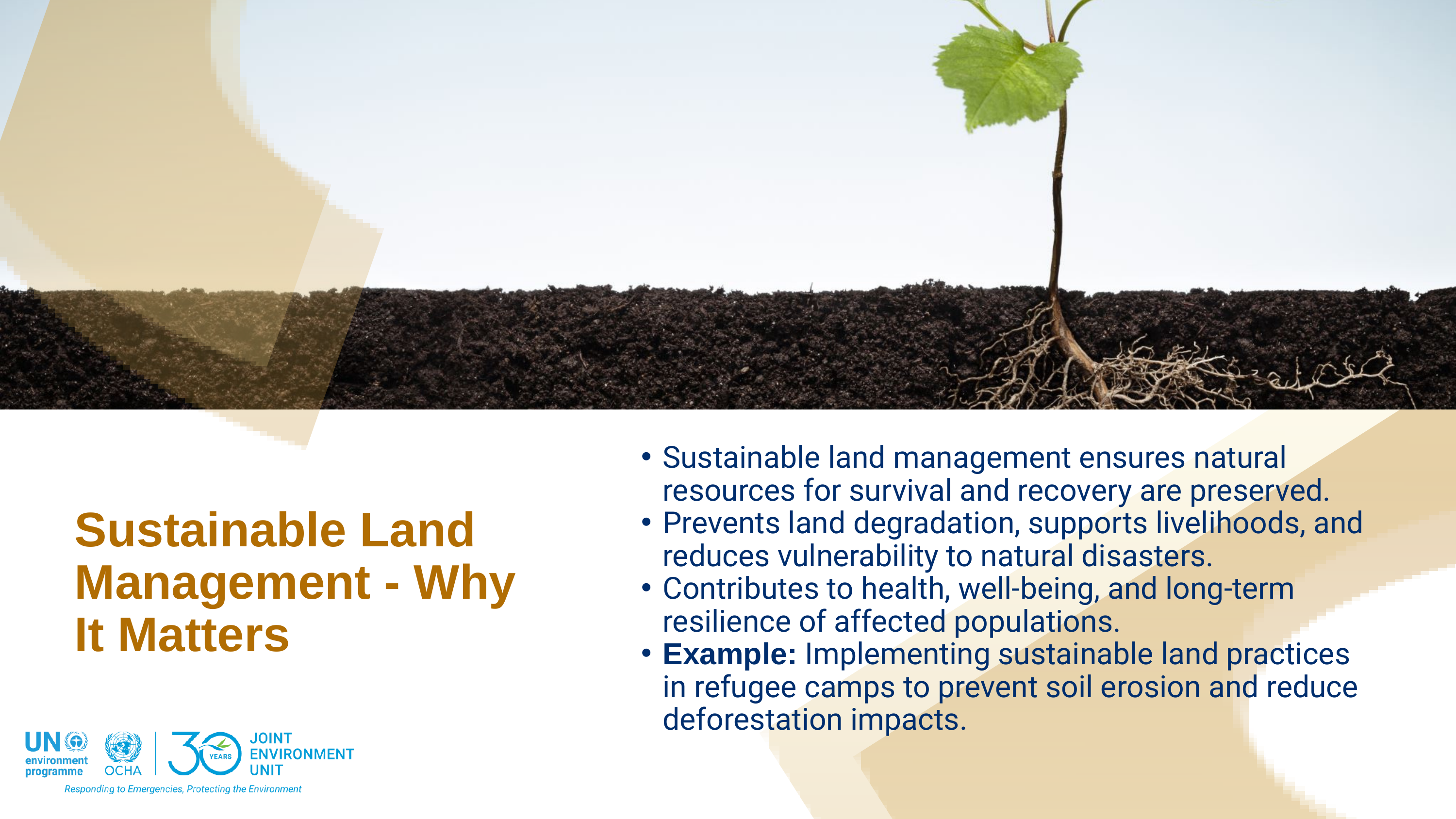

Sustainable land management ensures natural resources for survival and recovery are preserved.
Prevents land degradation, supports livelihoods, and reduces vulnerability to natural disasters.
Contributes to health, well-being, and long-term resilience of affected populations.
Example: Implementing sustainable land practices in refugee camps to prevent soil erosion and reduce deforestation impacts.
Sustainable Land Management - Why It Matters